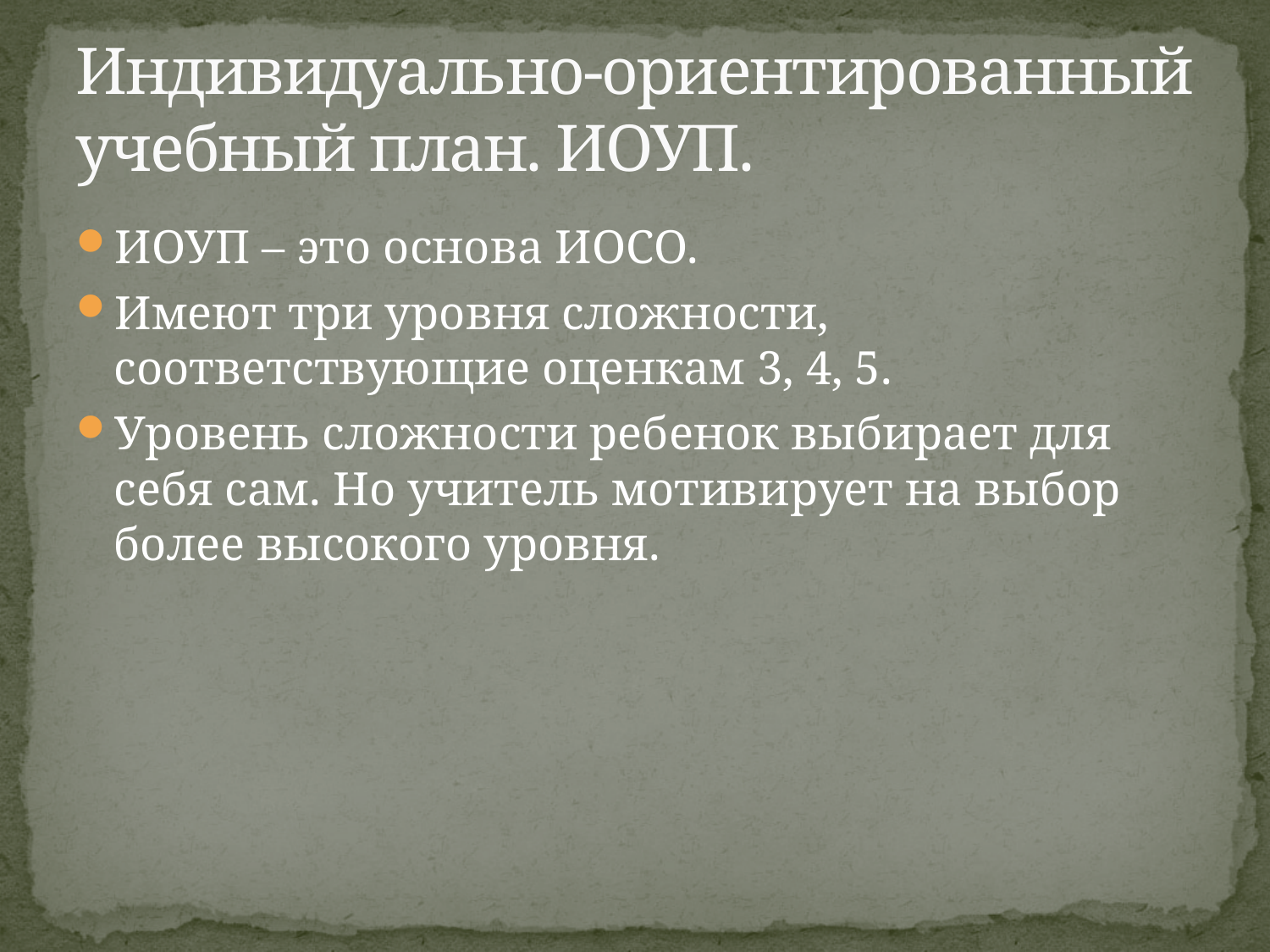

# Индивидуально-ориентированный учебный план. ИОУП.
ИОУП – это основа ИОСО.
Имеют три уровня сложности, соответствующие оценкам 3, 4, 5.
Уровень сложности ребенок выбирает для себя сам. Но учитель мотивирует на выбор более высокого уровня.